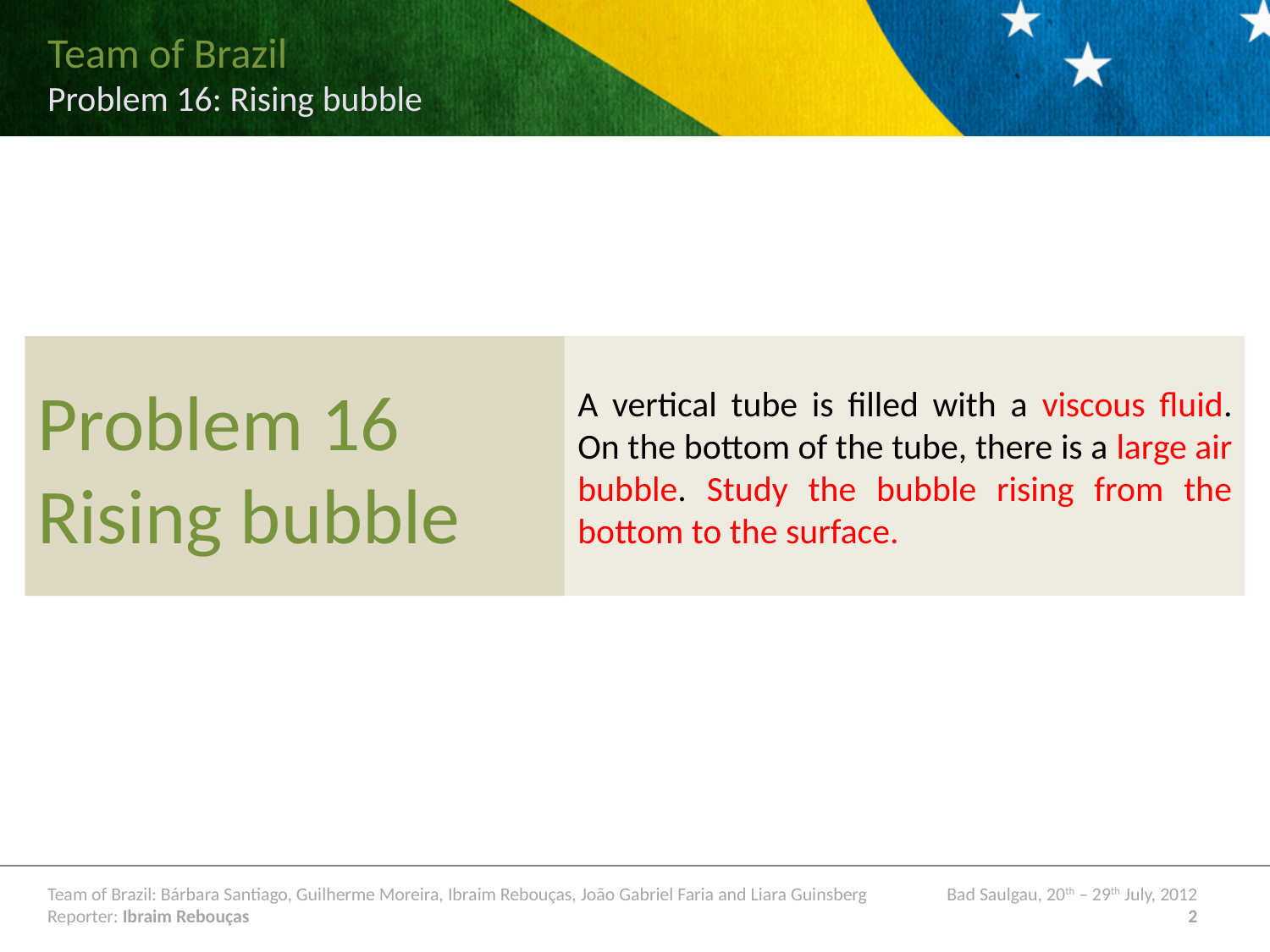

Problem 16
Rising bubble
A vertical tube is filled with a viscous fluid. On the bottom of the tube, there is a large air bubble. Study the bubble rising from the bottom to the surface.